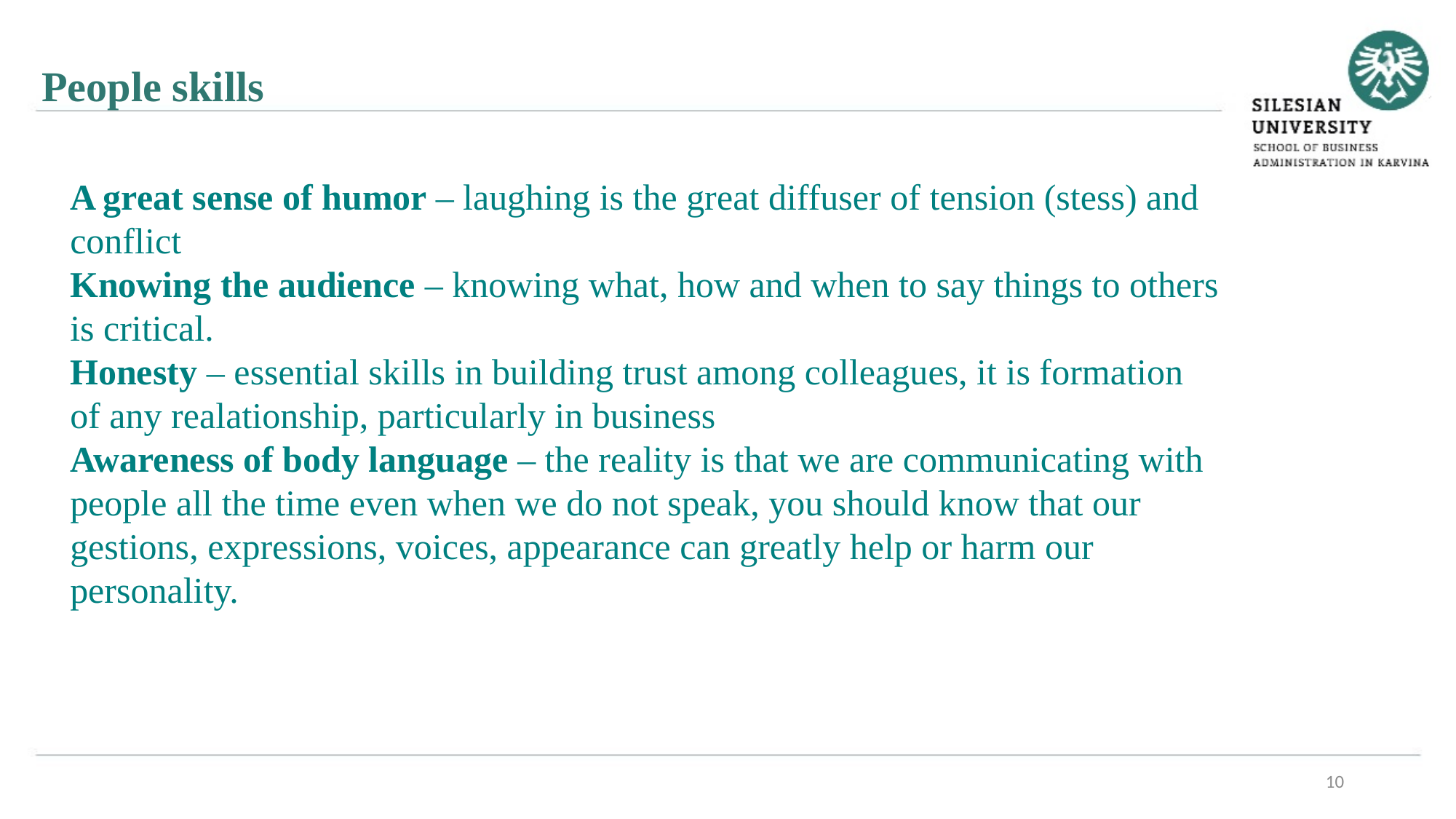

People skills

A great sense of humor – laughing is the great diffuser of tension (stess) and conflict
Knowing the audience – knowing what, how and when to say things to others is critical.
Honesty – essential skills in building trust among colleagues, it is formation of any realationship, particularly in business
Awareness of body language – the reality is that we are communicating with people all the time even when we do not speak, you should know that our gestions, expressions, voices, appearance can greatly help or harm our personality.

10